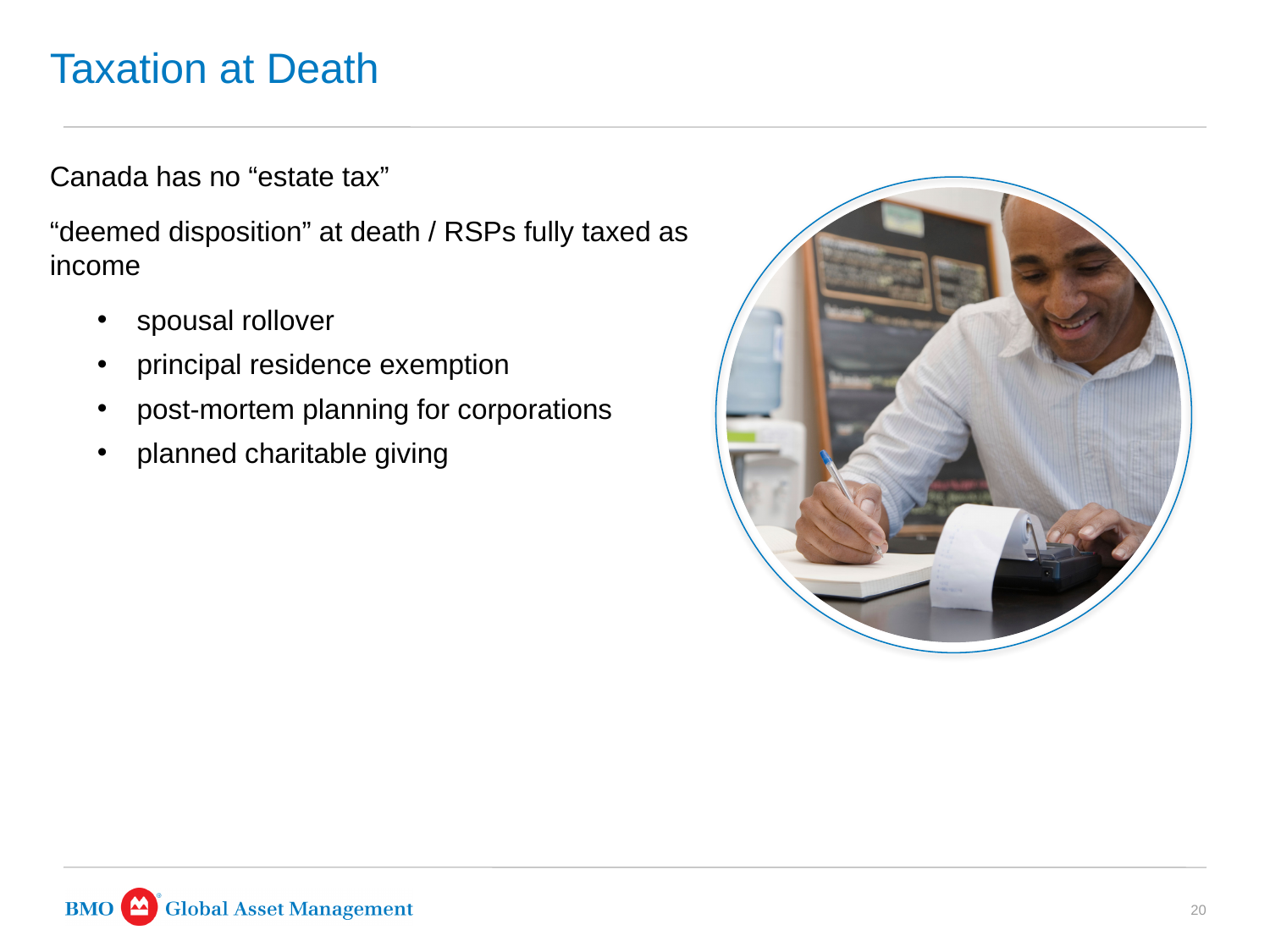

Taxation at Death
Canada has no “estate tax”
“deemed disposition” at death / RSPs fully taxed as income
spousal rollover
principal residence exemption
post-mortem planning for corporations
planned charitable giving

20